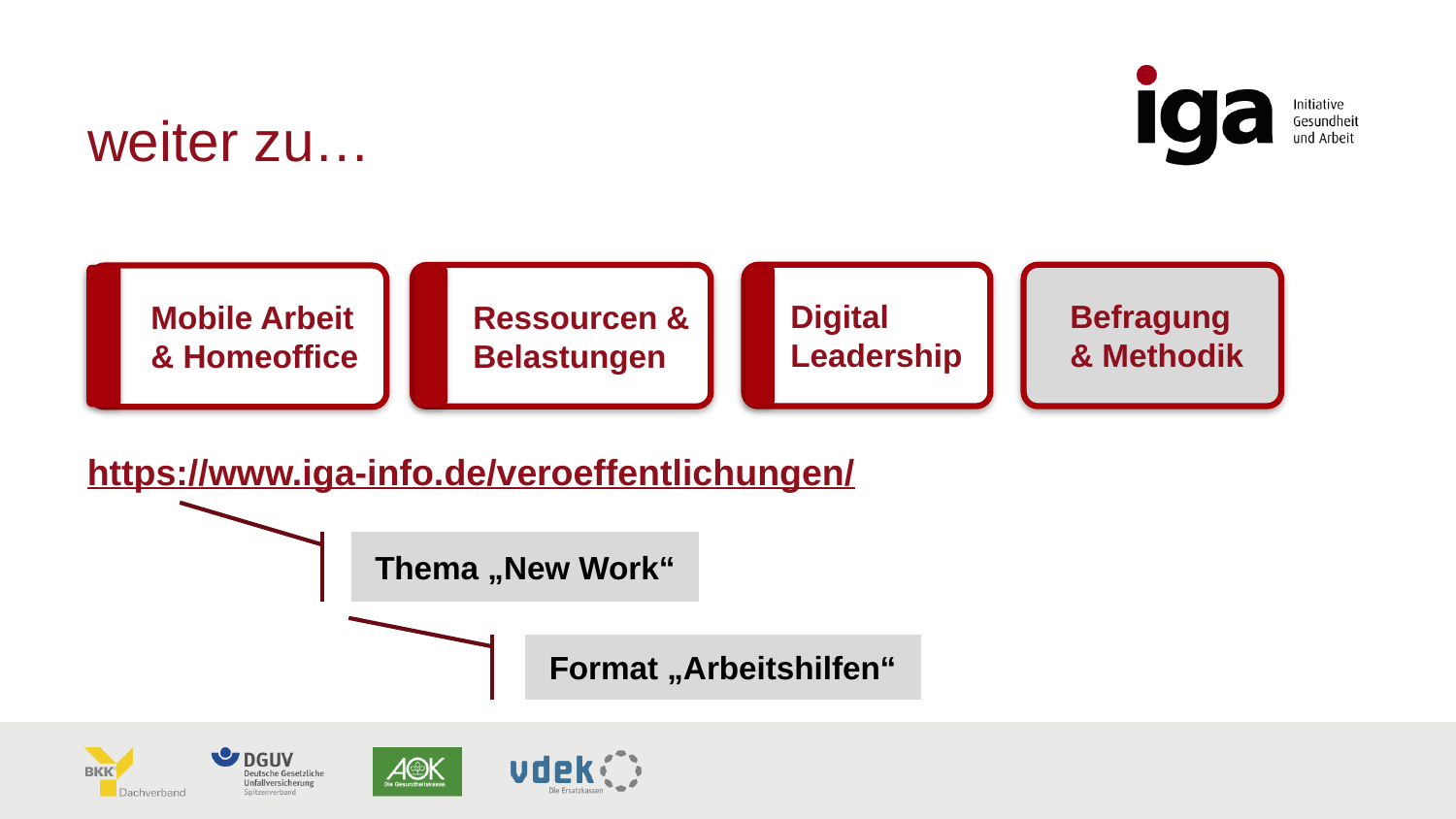

# weiter zu…
Befragung & Methodik
Digital Leadership

Mobile Arbeit
& Homeoffice
Ressourcen & Belastungen

https://www.iga-info.de/veroeffentlichungen/
Thema „New Work“
Format „Arbeitshilfen“